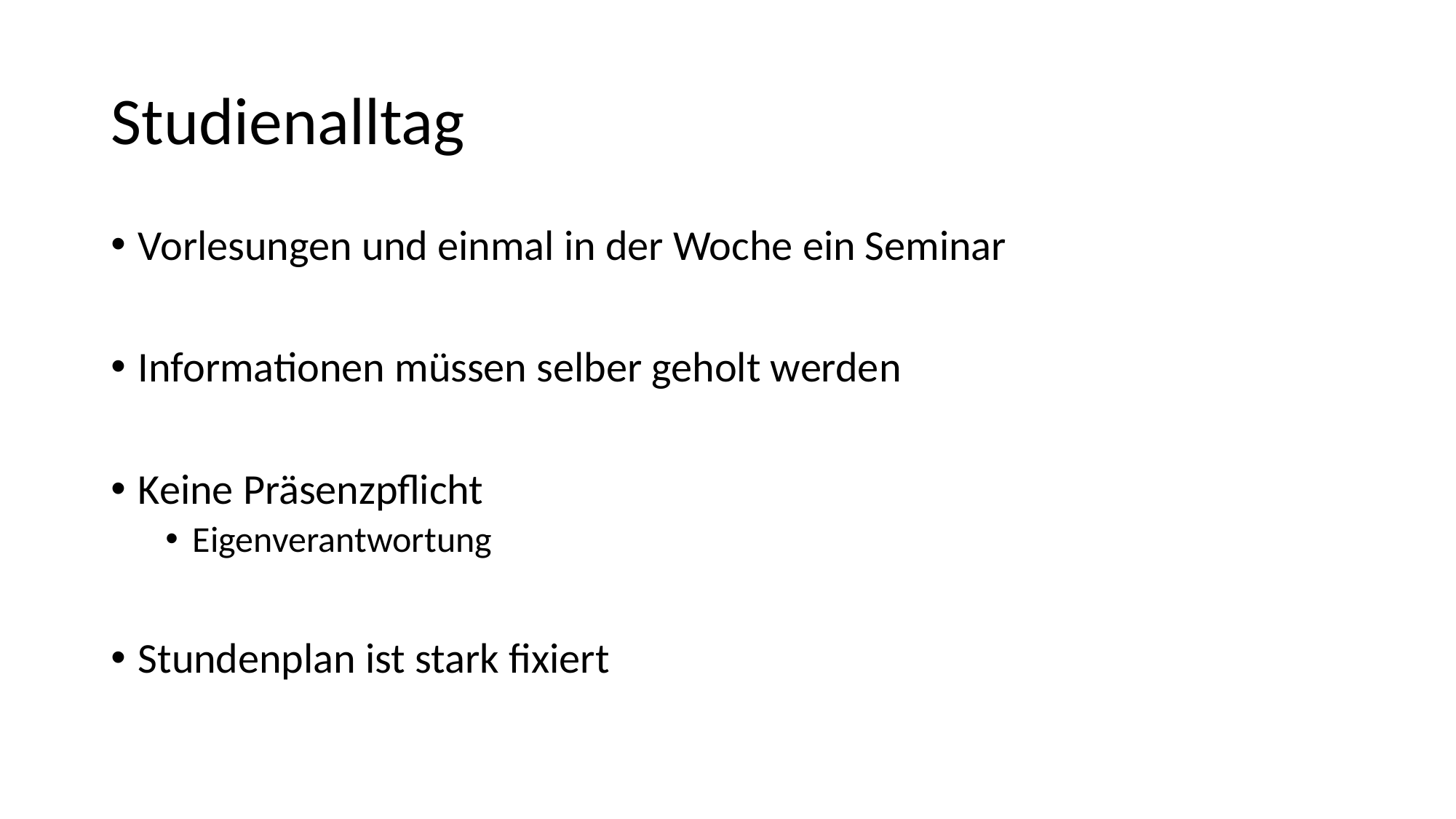

# Studienalltag
Vorlesungen und einmal in der Woche ein Seminar

Informationen müssen selber geholt werden

Keine Präsenzpflicht
Eigenverantwortung

Stundenplan ist stark fixiert